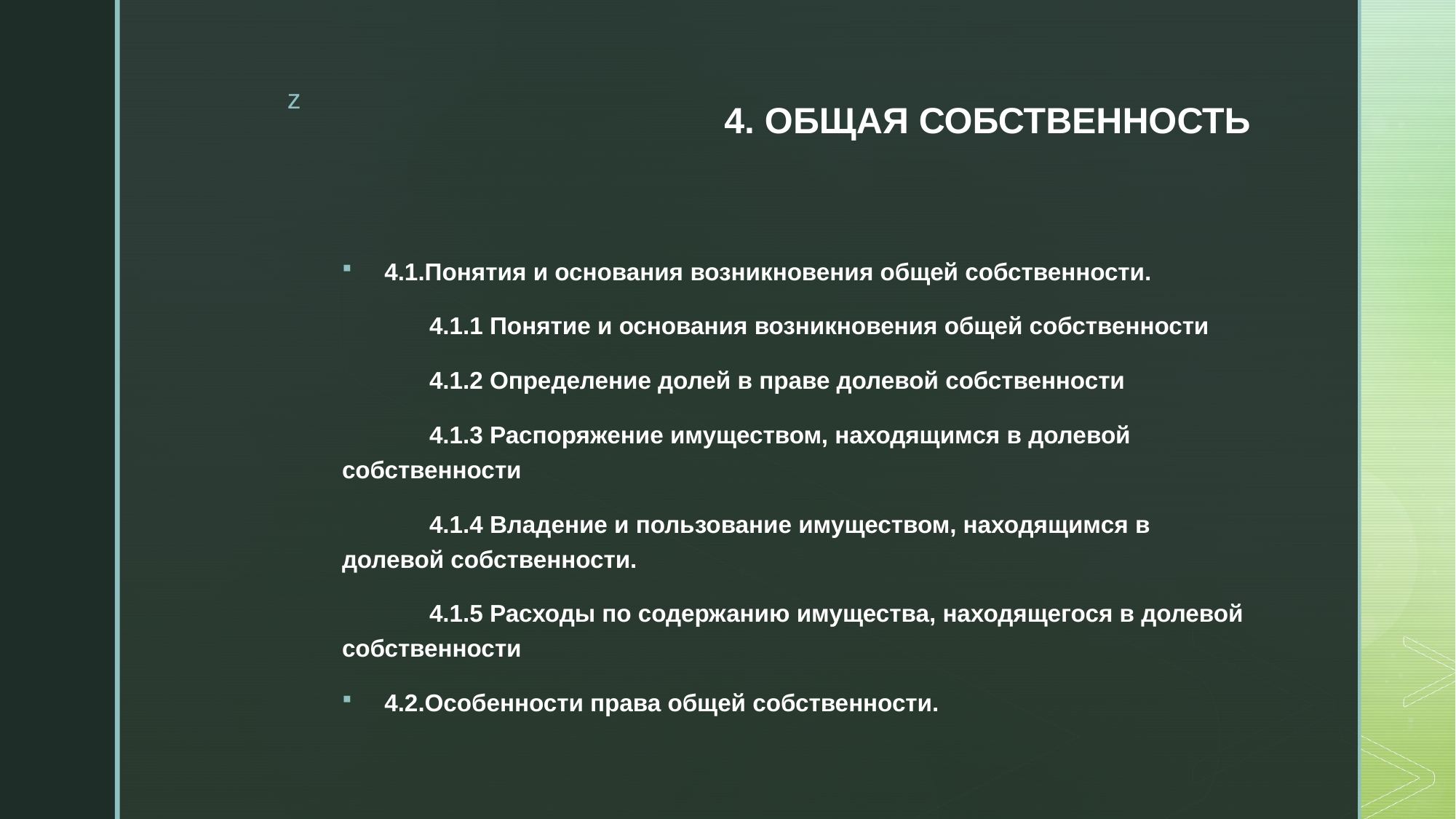

# 4. ОБЩАЯ СОБСТВЕННОСТЬ
4.1.Понятия и основания возникновения общей собственности.
	4.1.1 Понятие и основания возникновения общей собственности
	4.1.2 Определение долей в праве долевой собственности
	4.1.3 Распоряжение имуществом, находящимся в долевой собственности
	4.1.4 Владение и пользование имуществом, находящимся в долевой собственности.
	4.1.5 Расходы по содержанию имущества, находящегося в долевой собственности
4.2.Особенности права общей собственности.